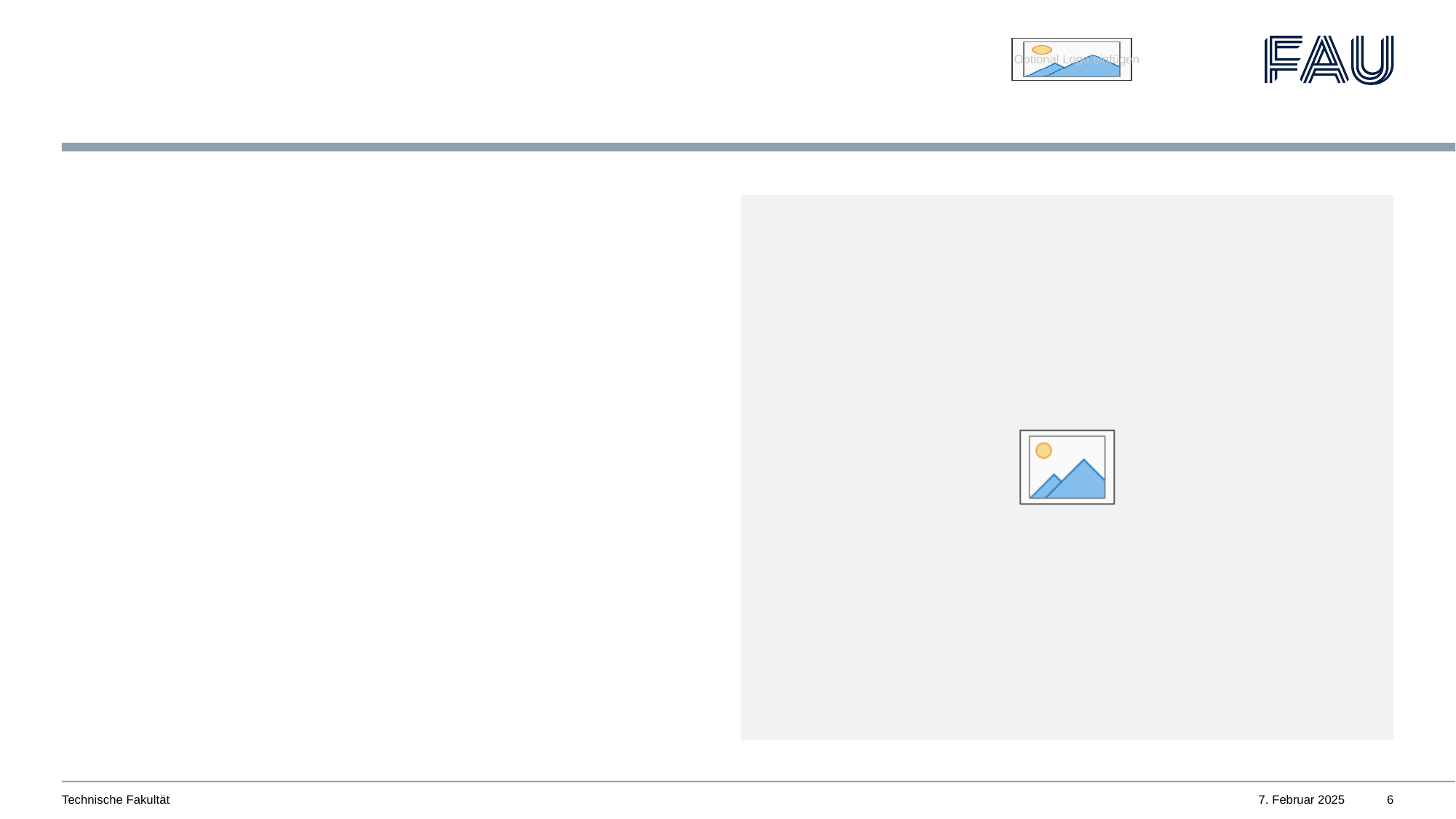

#

Technische Fakultät
7. Februar 2025
6